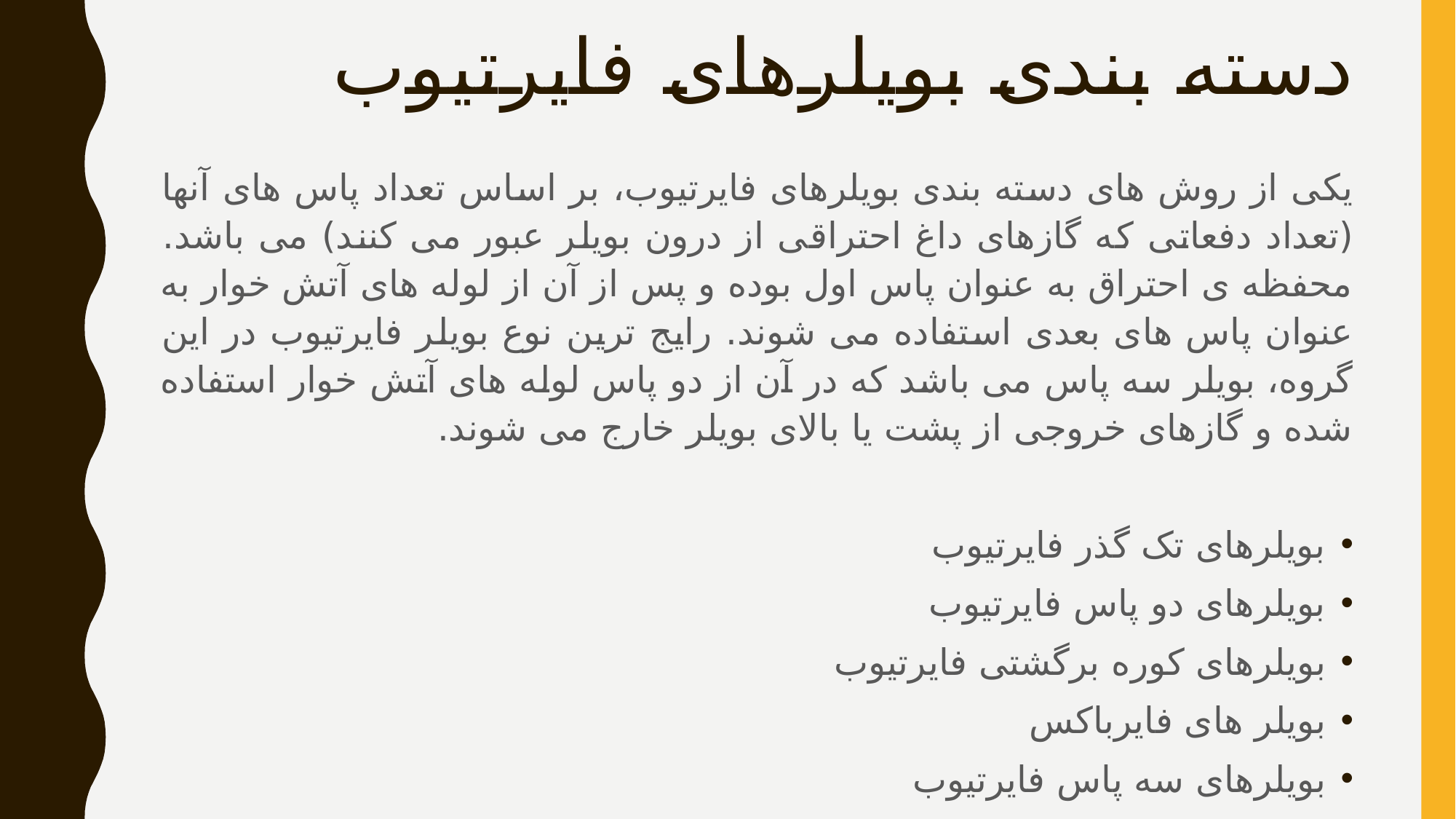

# دسته بندی بویلرهای فایرتیوب
یکی از روش های دسته بندی بویلرهای فایرتیوب، بر اساس تعداد پاس های آنها (تعداد دفعاتی که گازهای داغ احتراقی از درون بویلر عبور می کنند) می باشد. محفظه ی احتراق به عنوان پاس اول بوده و پس از آن از لوله های آتش خوار به عنوان پاس های بعدی استفاده می شوند. رایج ترین نوع بویلر فایرتیوب در این گروه، بویلر سه پاس می باشد که در آن از دو پاس لوله های آتش خوار استفاده شده و گازهای خروجی از پشت یا بالای بویلر خارج می شوند.

بویلرهای تک گذر فایرتیوب
بویلرهای دو پاس فایرتیوب
بویلرهای کوره برگشتی فایرتیوب
بویلر های فایرباکس
بویلرهای سه پاس فایرتیوب
بویلر های چهار پاس فایرتیوب